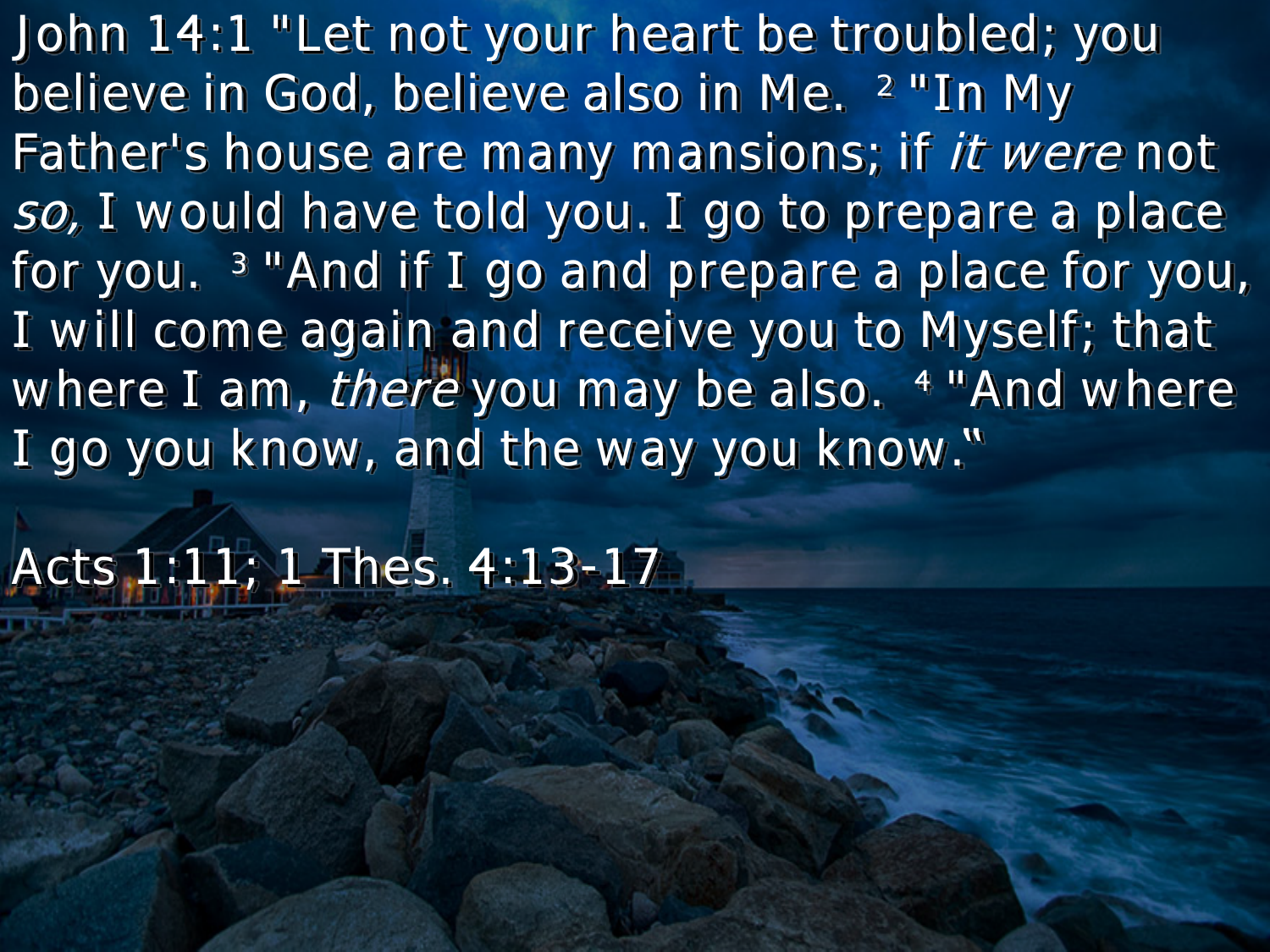

John 14:1 "Let not your heart be troubled; you believe in God, believe also in Me.  2 "In My Father's house are many mansions; if it were not so, I would have told you. I go to prepare a place for you.  3 "And if I go and prepare a place for you, I will come again and receive you to Myself; that where I am, there you may be also.  4 "And where I go you know, and the way you know.“

Acts 1:11; 1 Thes. 4:13-17